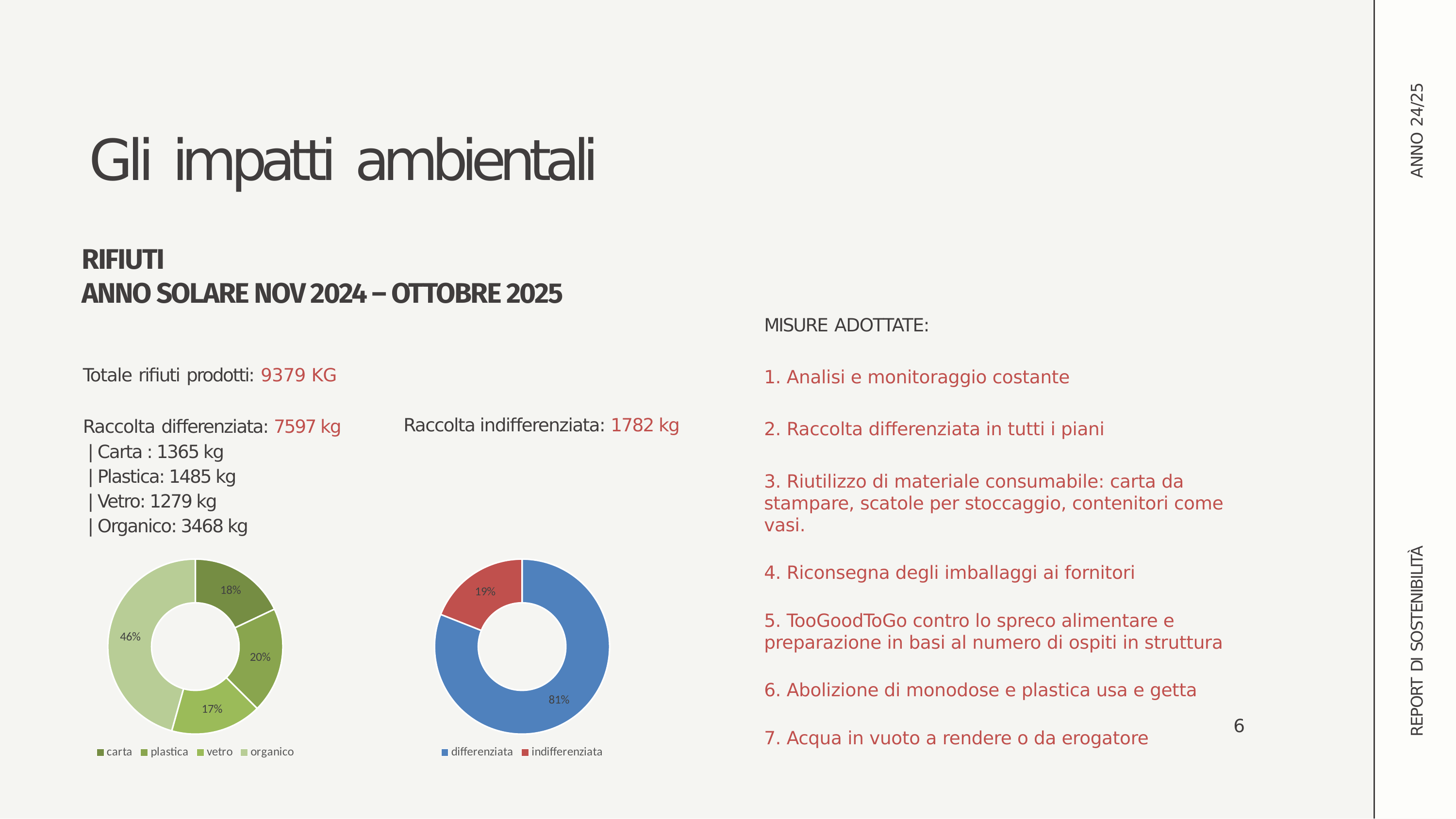

ANNO 24/25
# Gli impatti ambientali
RIFIUTI
ANNO SOLARE NOV 2024 – OTTOBRE 2025
MISURE ADOTTATE:

1. Analisi e monitoraggio costante

2. Raccolta differenziata in tutti i piani

3. Riutilizzo di materiale consumabile: carta da stampare, scatole per stoccaggio, contenitori come vasi.
4. Riconsegna degli imballaggi ai fornitori
5. TooGoodToGo contro lo spreco alimentare e preparazione in basi al numero di ospiti in struttura
6. Abolizione di monodose e plastica usa e getta
7. Acqua in vuoto a rendere o da erogatore
Totale rifiuti prodotti: 9379 KG

Raccolta differenziata: 7597 kg
 | Carta : 1365 kg
 | Plastica: 1485 kg
 | Vetro: 1279 kg
 | Organico: 3468 kg
Raccolta indifferenziata: 1782 kg

REPORT DI SOSTENIBILITÀ

### Chart

| Category | Vendite |
|---|---|
| carta | 1365.0 |
| plastica | 1485.0 |
| vetro | 1279.0 |
| organico | 3468.0 |

### Chart

| Category | Vendite |
|---|---|
| differenziata | 7597.0 |
| indifferenziata | 1782.0 |
6